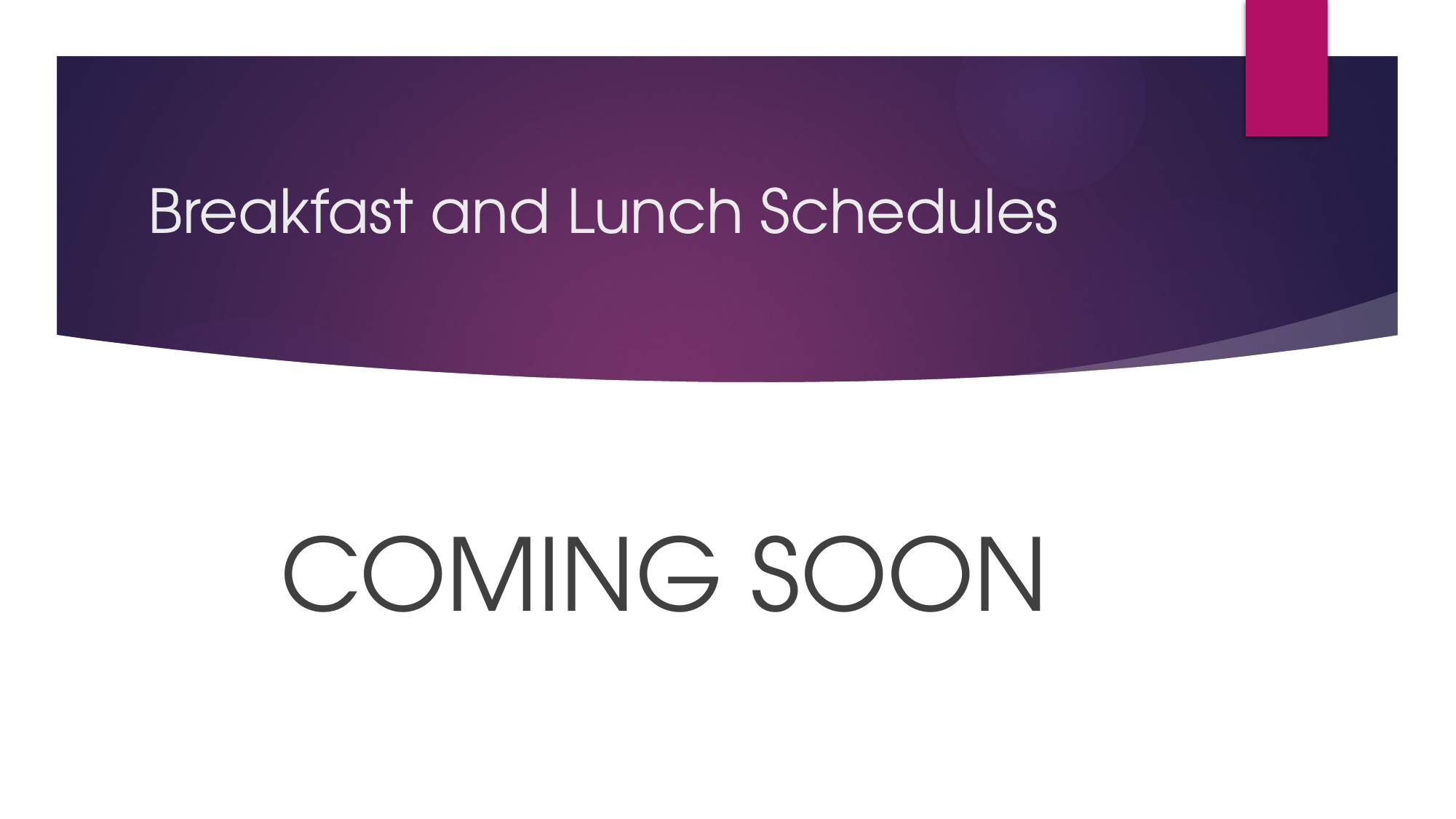

# Breakfast and Lunch Schedules
COMING SOON